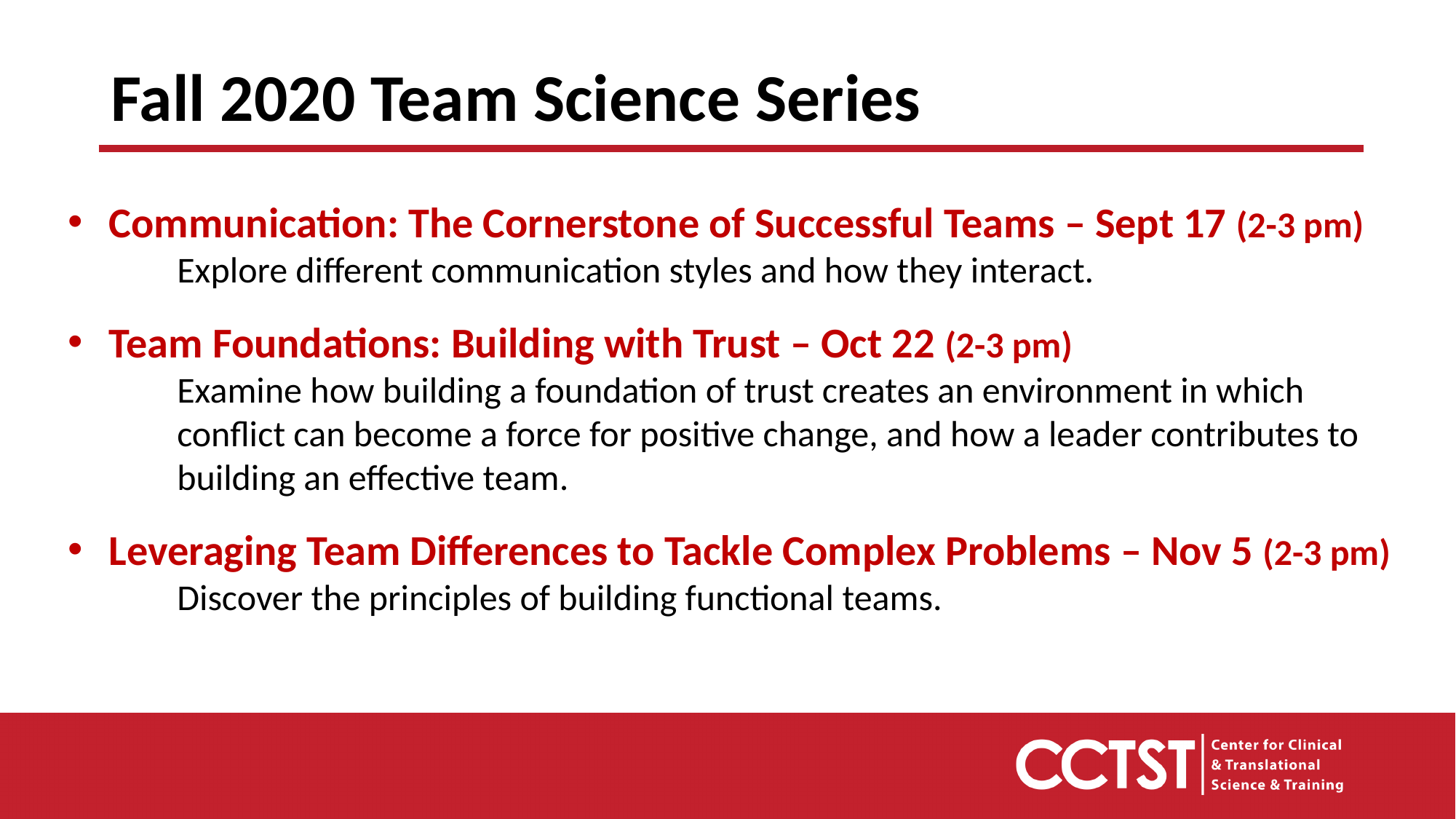

# Fall 2020 Team Science Series
Communication: The Cornerstone of Successful Teams – Sept 17 (2-3 pm)
Explore different communication styles and how they interact.

Team Foundations: Building with Trust – Oct 22 (2-3 pm)
Examine how building a foundation of trust creates an environment in which conflict can become a force for positive change, and how a leader contributes to building an effective team.

Leveraging Team Differences to Tackle Complex Problems – Nov 5 (2-3 pm)
Discover the principles of building functional teams.